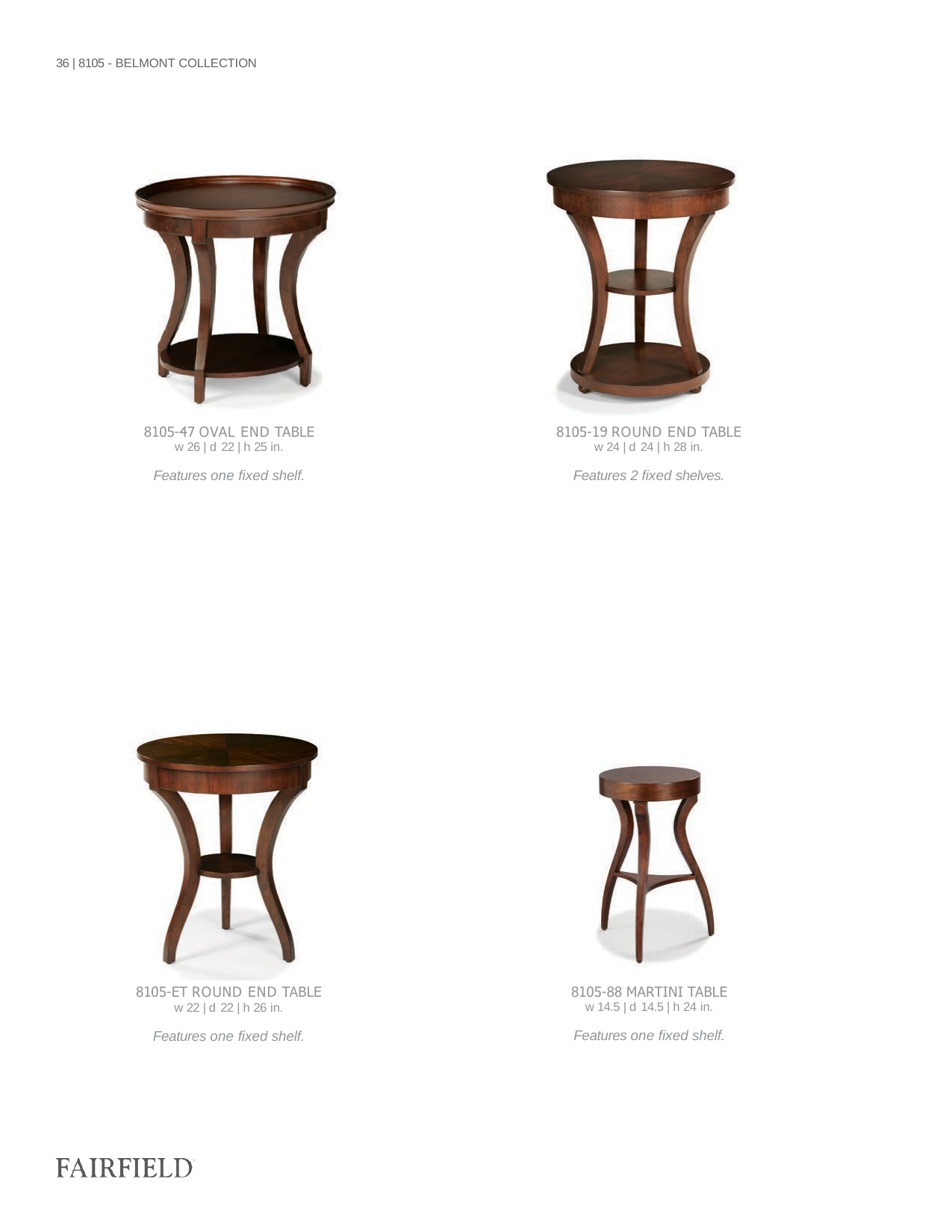

36 | 8105 - BELMONT COLLECTION

| 8105-47 OVAL END TABLE w 26 | d 22 | h 25 in. |
| --- |
| Features one fixed shelf. |
| 8105-19 ROUND END TABLE w 24 | d 24 | h 28 in. |
| --- |
| Features 2 fixed shelves. |

| 8105-88 MARTINI TABLE w 14.5 | d 14.5 | h 24 in. |
| --- |
| Features one fixed shelf. |
| 8105-ET ROUND END TABLE w 22 | d 22 | h 26 in. |
| --- |
| Features one fixed shelf. |